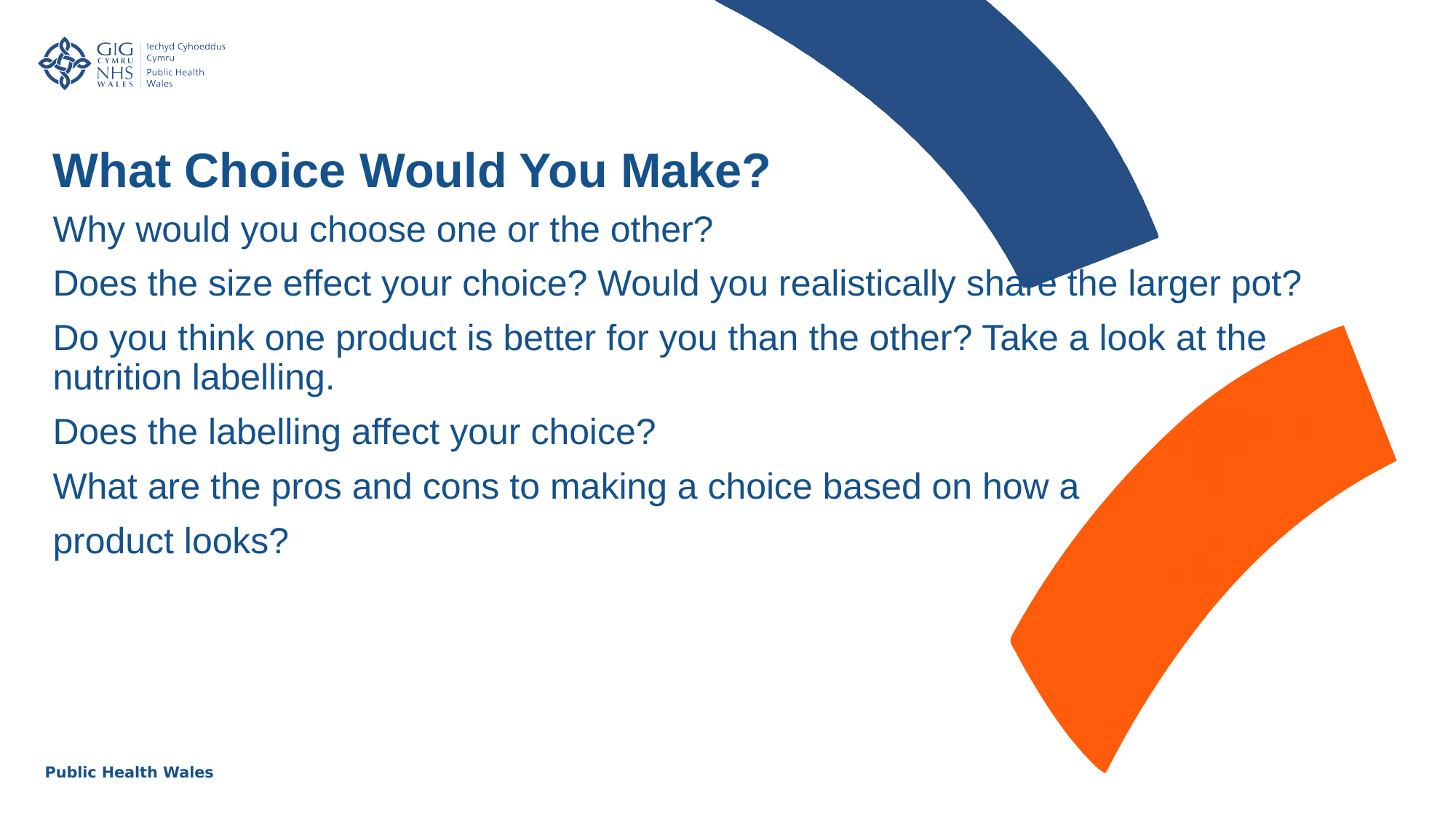

What Choice Would You Make?
Why would you choose one or the other?
Does the size effect your choice? Would you realistically share the larger pot?
Do you think one product is better for you than the other? Take a look at the nutrition labelling.
Does the labelling affect your choice?
What are the pros and cons to making a choice based on how a
product looks?